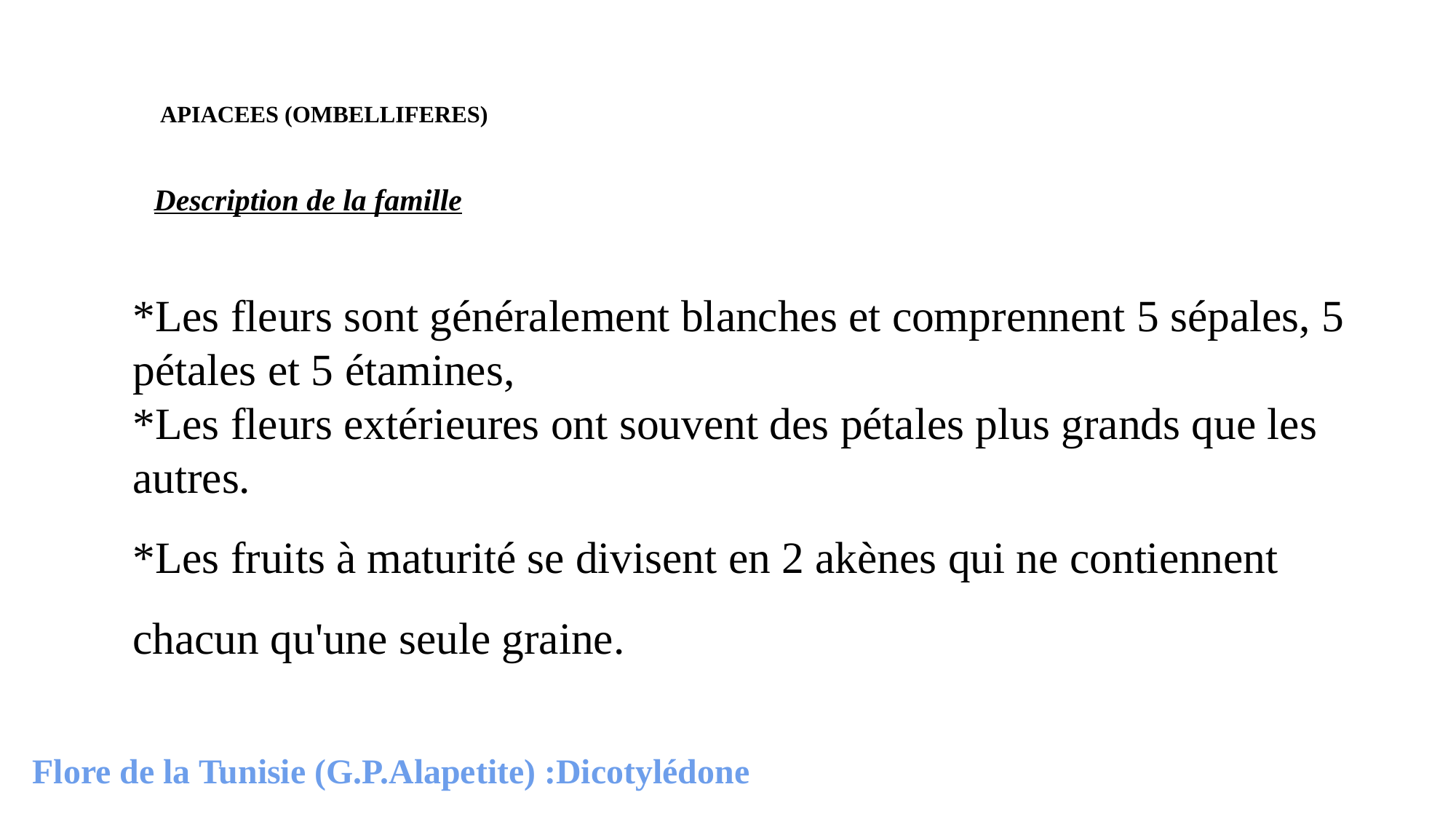

APIACEES (OMBELLIFERES)
      Description de la famille
*Les fleurs sont généralement blanches et comprennent 5 sépales, 5 pétales et 5 étamines,
*Les fleurs extérieures ont souvent des pétales plus grands que les autres.
*Les fruits à maturité se divisent en 2 akènes qui ne contiennent chacun qu'une seule graine.
Flore de la Tunisie (G.P.Alapetite) :Dicotylédone